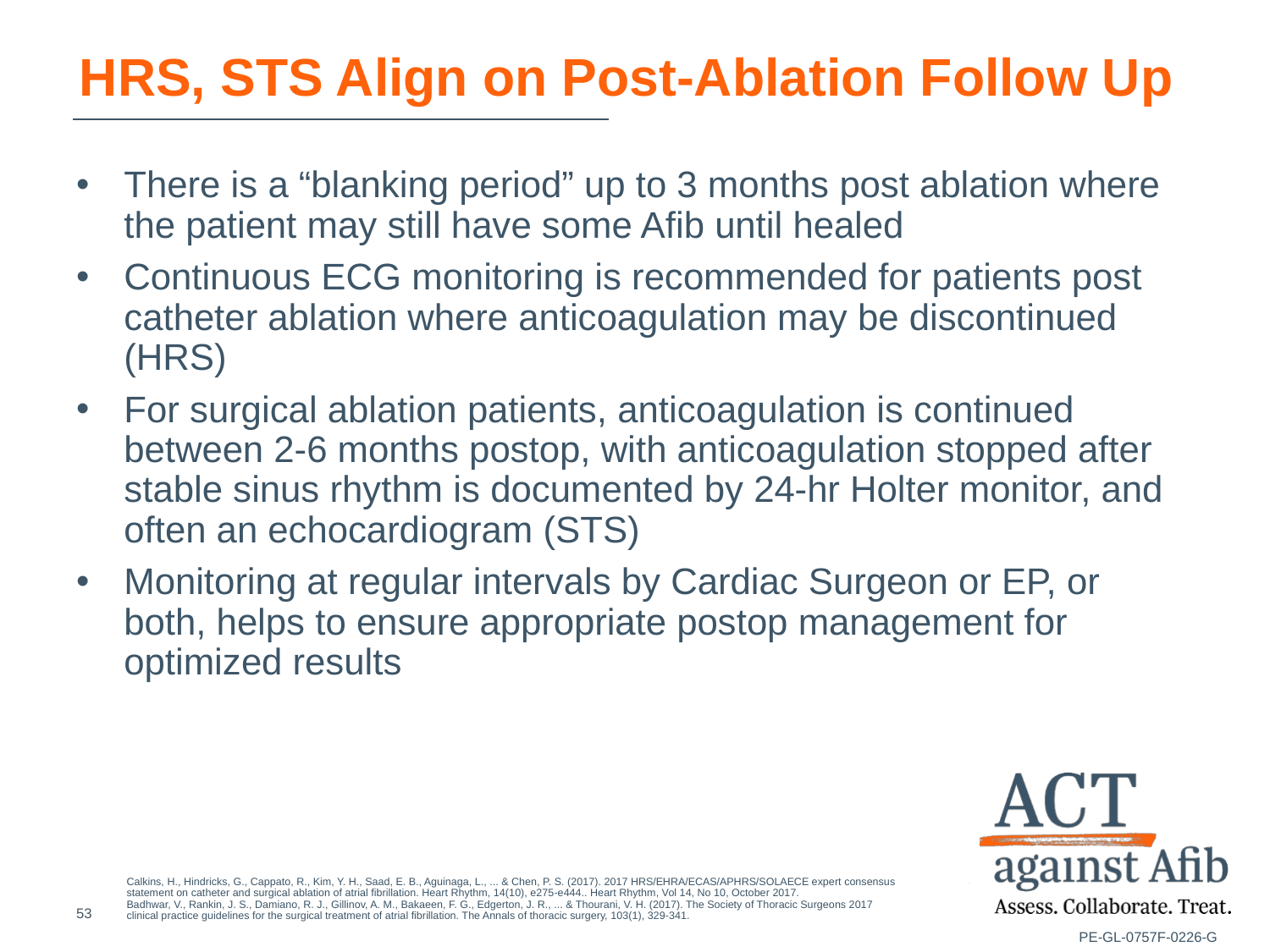

# HRS, STS Align on Post-Ablation Follow Up
There is a “blanking period” up to 3 months post ablation where the patient may still have some Afib until healed
Continuous ECG monitoring is recommended for patients post catheter ablation where anticoagulation may be discontinued (HRS)
For surgical ablation patients, anticoagulation is continued between 2-6 months postop, with anticoagulation stopped after stable sinus rhythm is documented by 24-hr Holter monitor, and often an echocardiogram (STS)
Monitoring at regular intervals by Cardiac Surgeon or EP, or both, helps to ensure appropriate postop management for optimized results
Calkins, H., Hindricks, G., Cappato, R., Kim, Y. H., Saad, E. B., Aguinaga, L., ... & Chen, P. S. (2017). 2017 HRS/EHRA/ECAS/APHRS/SOLAECE expert consensus statement on catheter and surgical ablation of atrial fibrillation. Heart Rhythm, 14(10), e275-e444.. Heart Rhythm, Vol 14, No 10, October 2017.
Badhwar, V., Rankin, J. S., Damiano, R. J., Gillinov, A. M., Bakaeen, F. G., Edgerton, J. R., ... & Thourani, V. H. (2017). The Society of Thoracic Surgeons 2017 clinical practice guidelines for the surgical treatment of atrial fibrillation. The Annals of thoracic surgery, 103(1), 329-341.